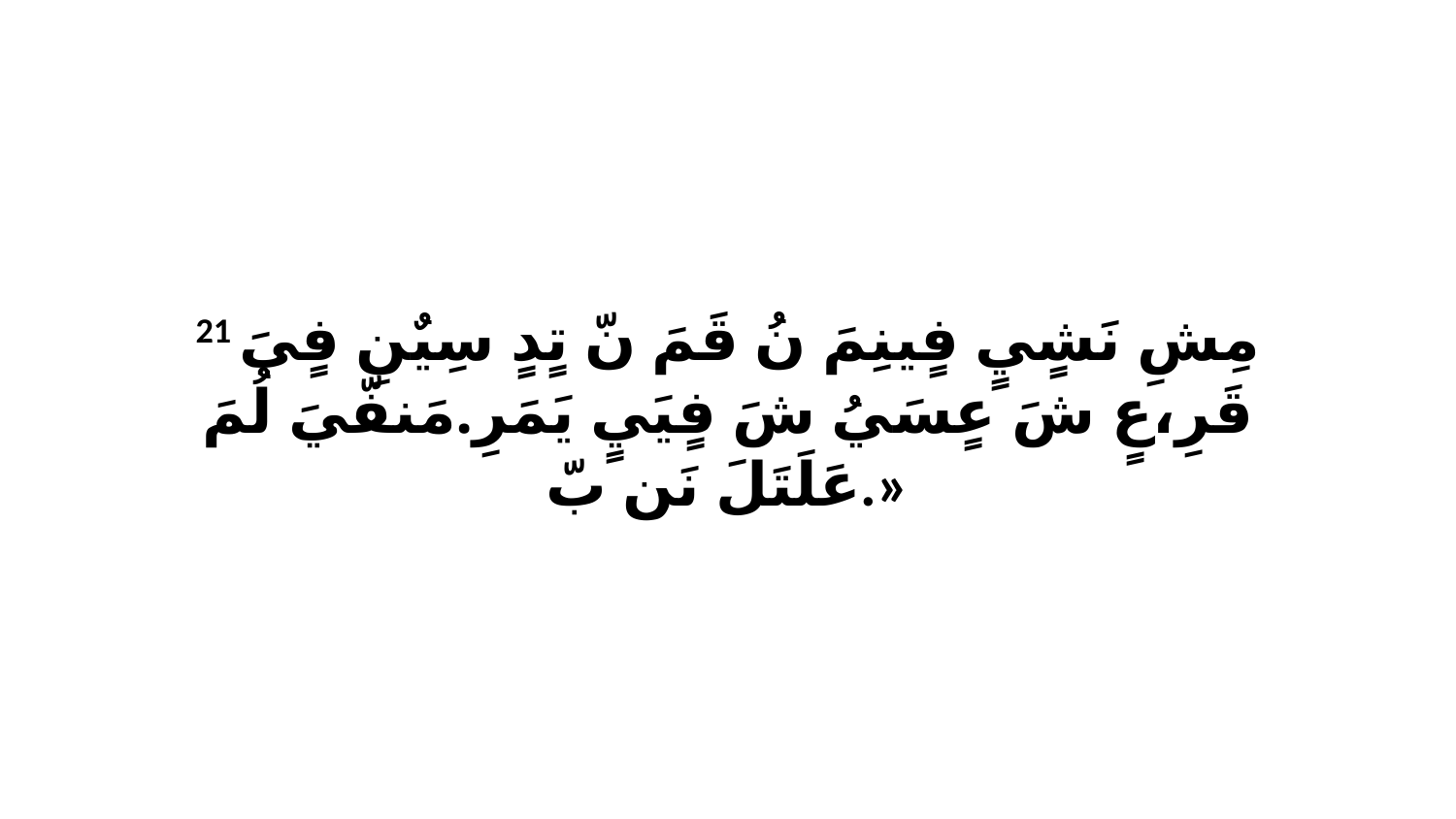

21 مِشِ نَشٍيٍ فٍينِمَ نُ قَمَ نّ تٍدٍ سِيٌنِ فٍيَ قَرِ،عٍ شَ عٍسَيُ شَ فٍيَيٍ يَمَرِ.مَنفّيَ لُمَ عَلَتَلَ نَن بّ.»